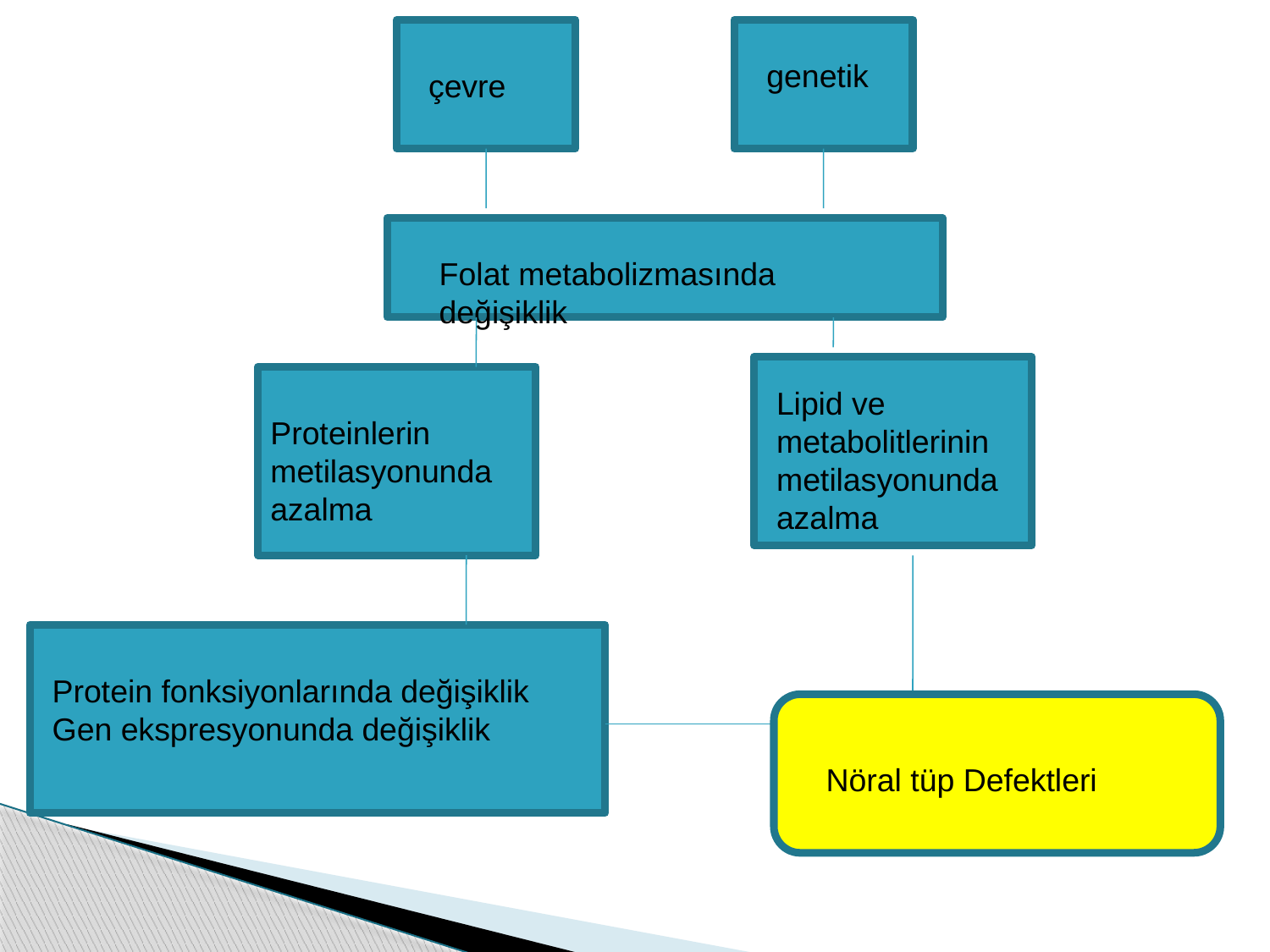

çevre

genetik

Folat metabolizmasında değişiklik

Lipid ve metabolitlerinin metilasyonunda azalma

Proteinlerin metilasyonunda azalma

Protein fonksiyonlarında değişiklik
Gen ekspresyonunda değişiklik

Nöral tüp Defektleri